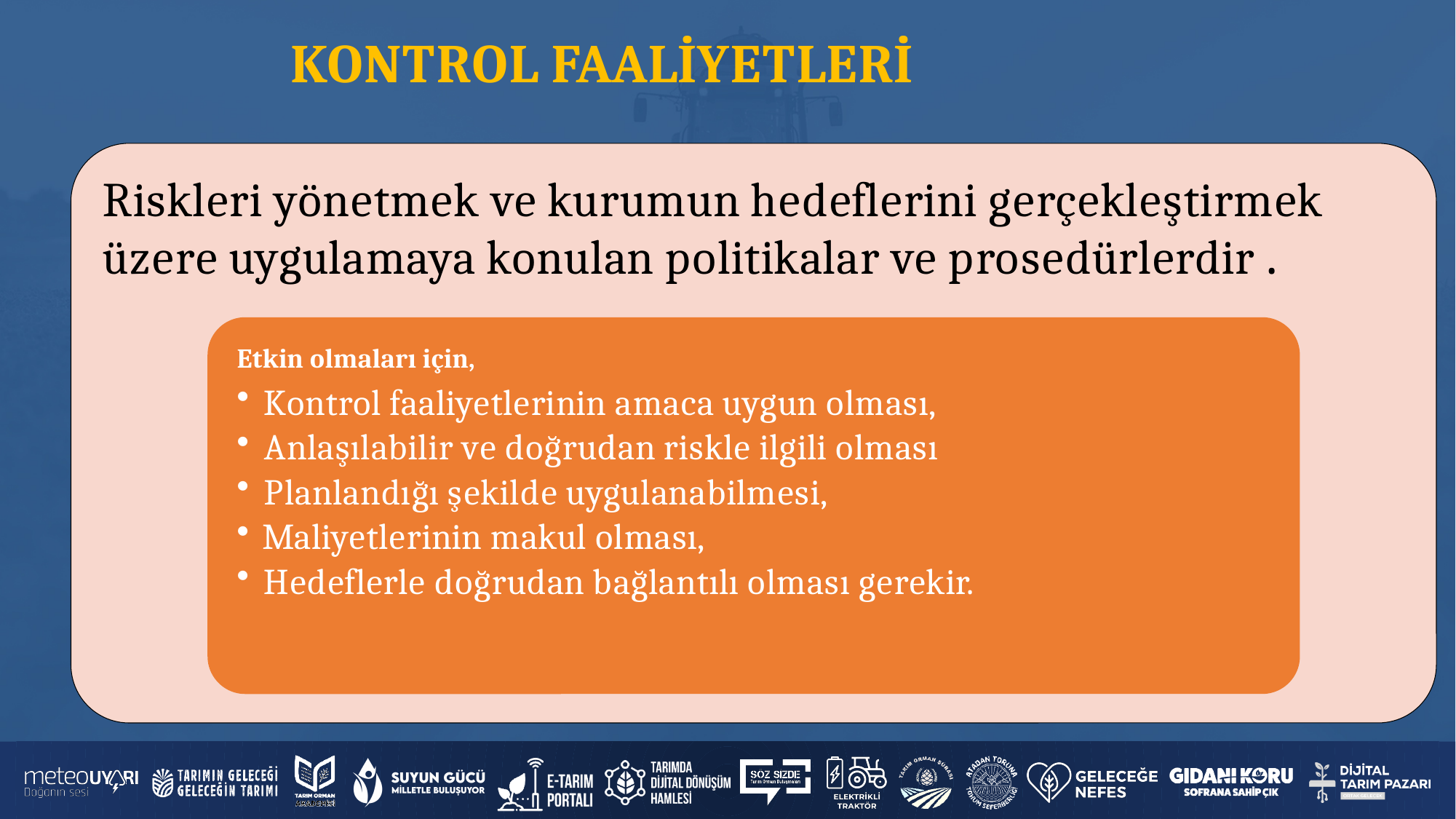

KONTROL FAALİYETLERİ

Riskleri yönetmek ve kurumun hedeflerini gerçekleştirmek üzere uygulamaya konulan politikalar ve prosedürlerdir .
Etkin olmaları için,
Kontrol faaliyetlerinin amaca uygun olması,
Anlaşılabilir ve doğrudan riskle ilgili olması
Planlandığı şekilde uygulanabilmesi,
Maliyetlerinin makul olması,
Hedeflerle doğrudan bağlantılı olması gerekir.